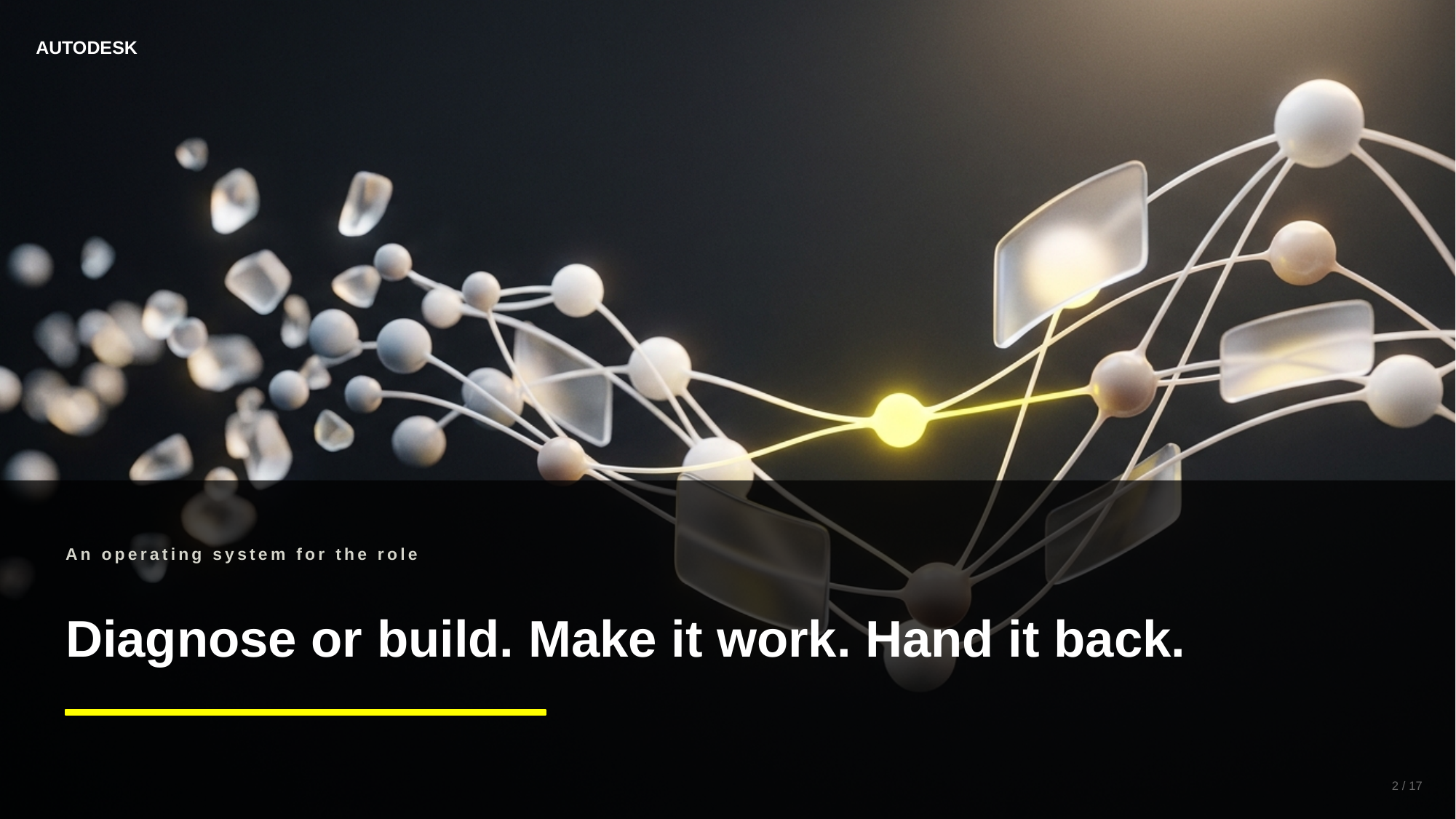

AUTODESK

An operating system for the role
Diagnose or build. Make it work. Hand it back.

2 / 17